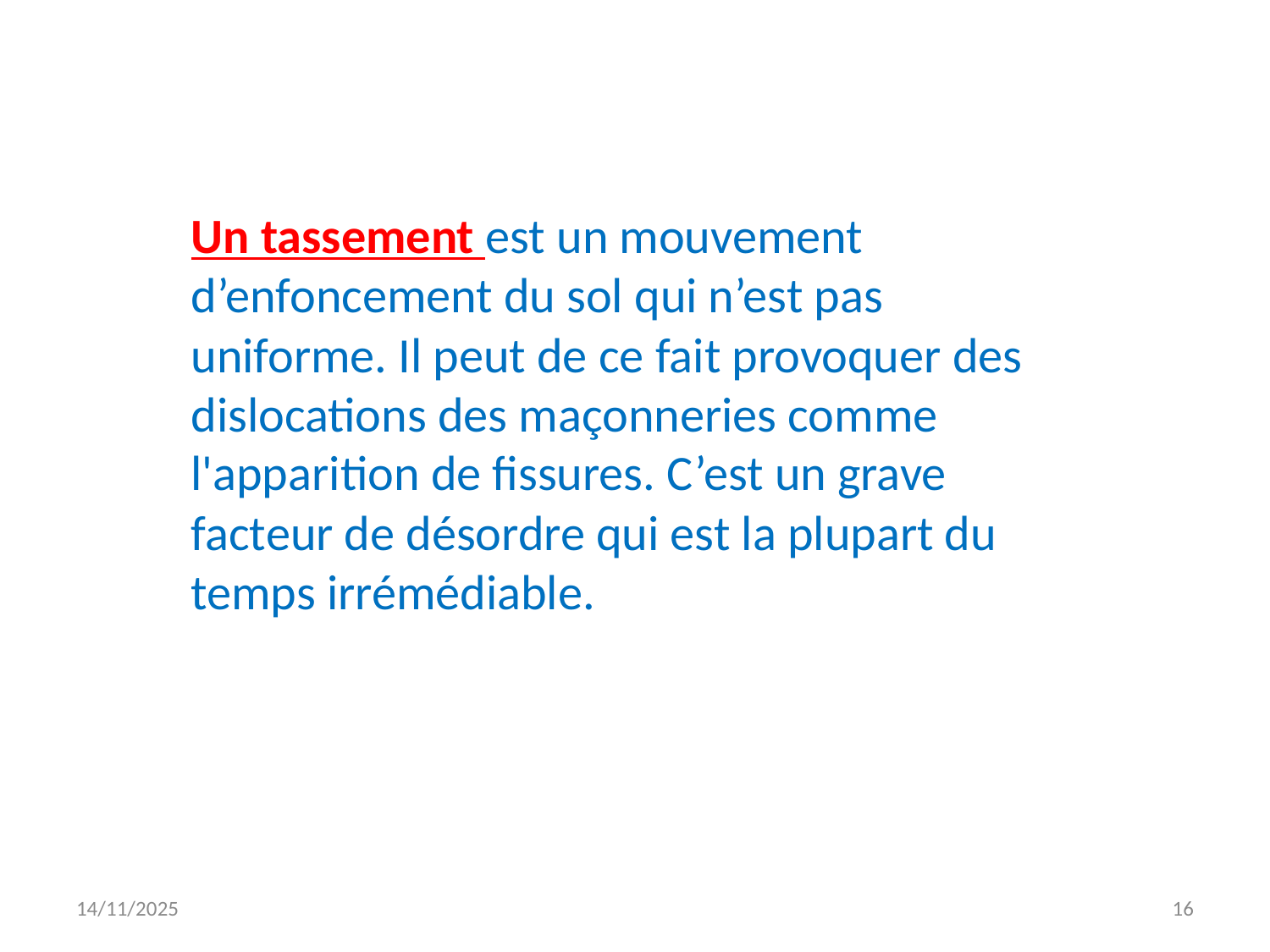

Un tassement est un mouvement d’enfoncement du sol qui n’est pas uniforme. Il peut de ce fait provoquer des dislocations des maçonneries comme l'apparition de fissures. C’est un grave facteur de désordre qui est la plupart du temps irrémédiable.

14/11/2025

16